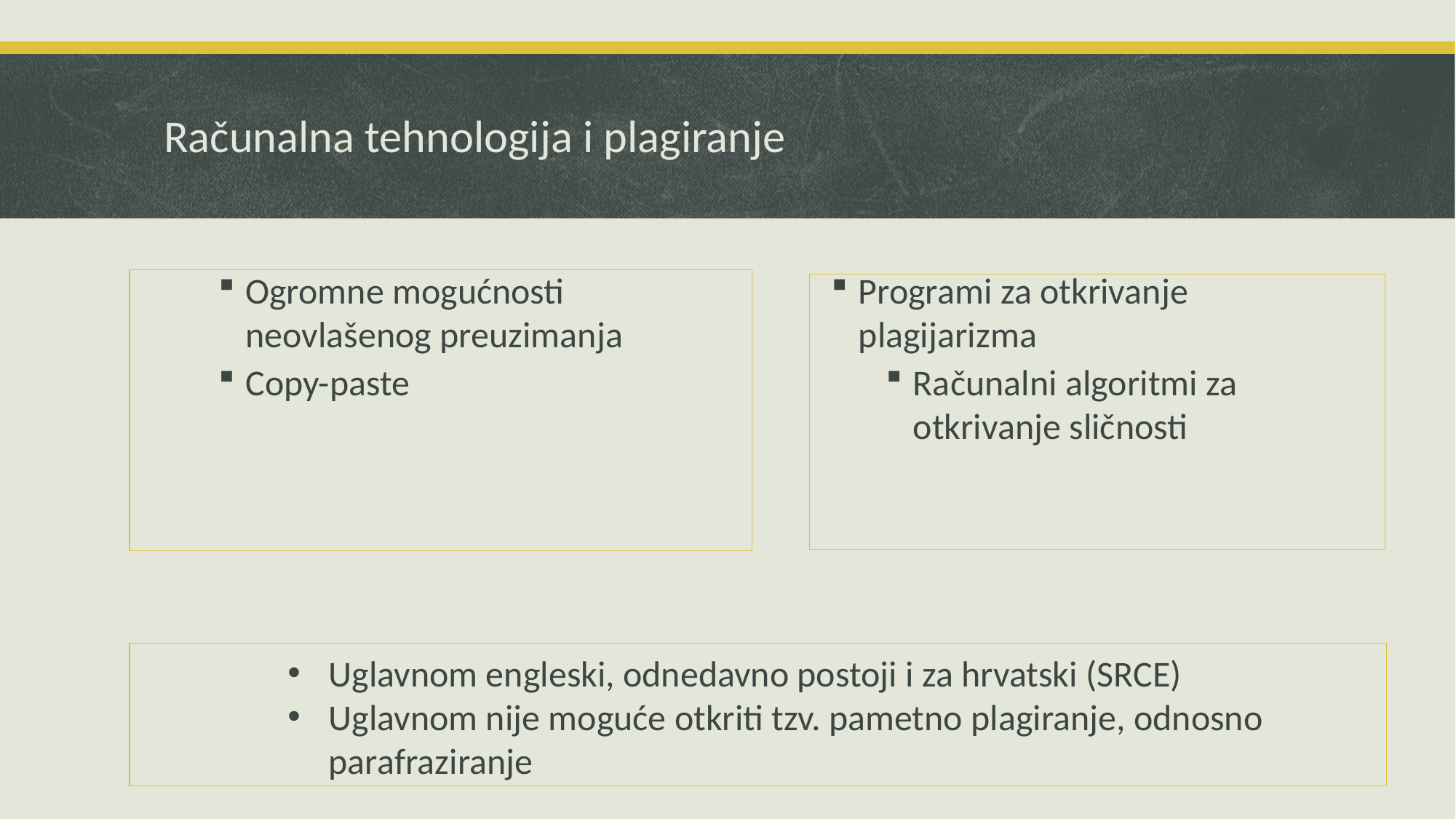

# Računalna tehnologija i plagiranje
Ogromne mogućnosti neovlašenog preuzimanja
Copy-paste

Programi za otkrivanje plagijarizma
Računalni algoritmi za otkrivanje sličnosti

Uglavnom engleski, odnedavno postoji i za hrvatski (SRCE)
Uglavnom nije moguće otkriti tzv. pametno plagiranje, odnosno parafraziranje